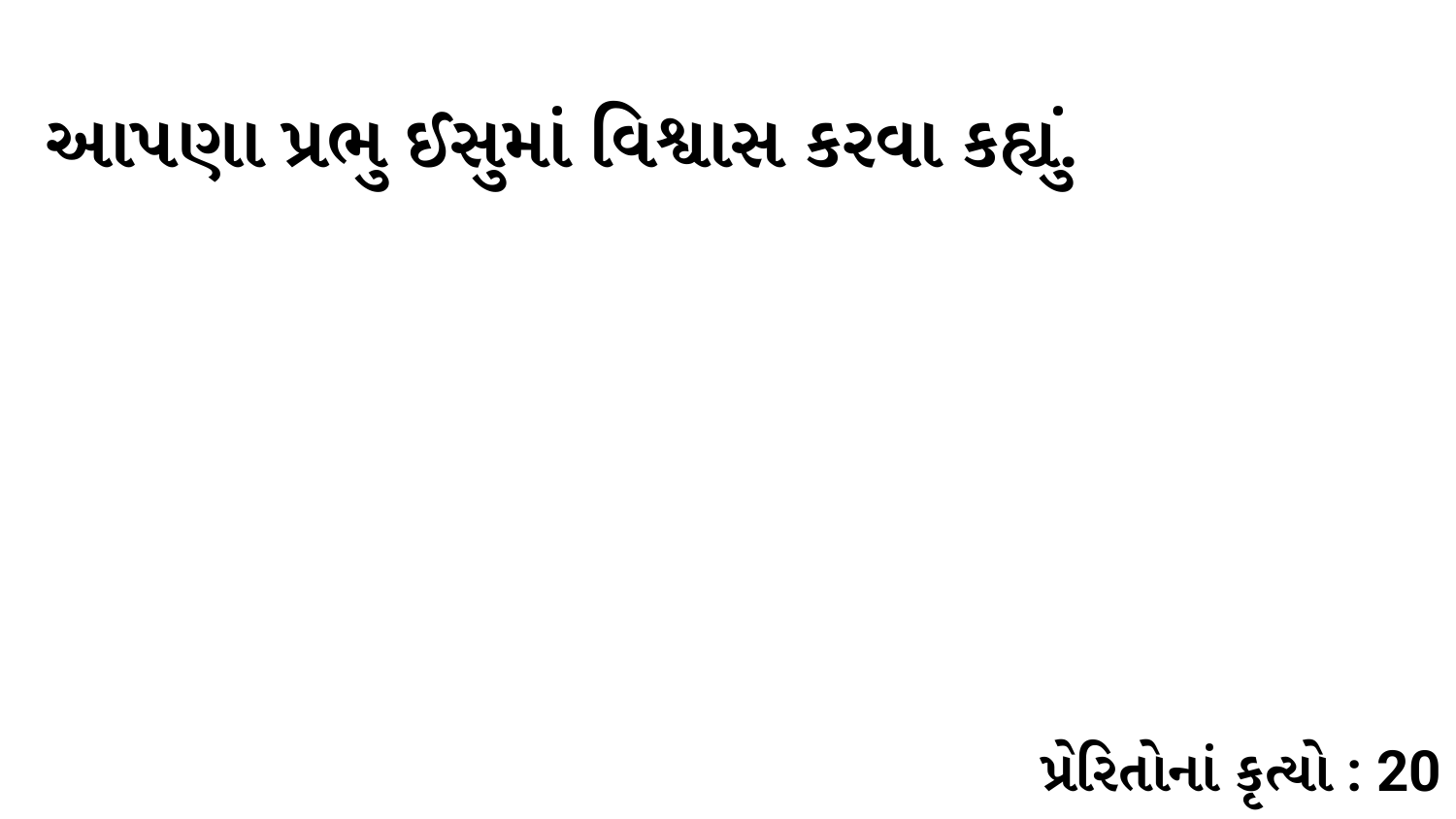

આપણા પ્રભુ ઈસુમાં વિશ્વાસ કરવા કહ્યું.
પ્રેરિતોનાં કૃત્યો : 20